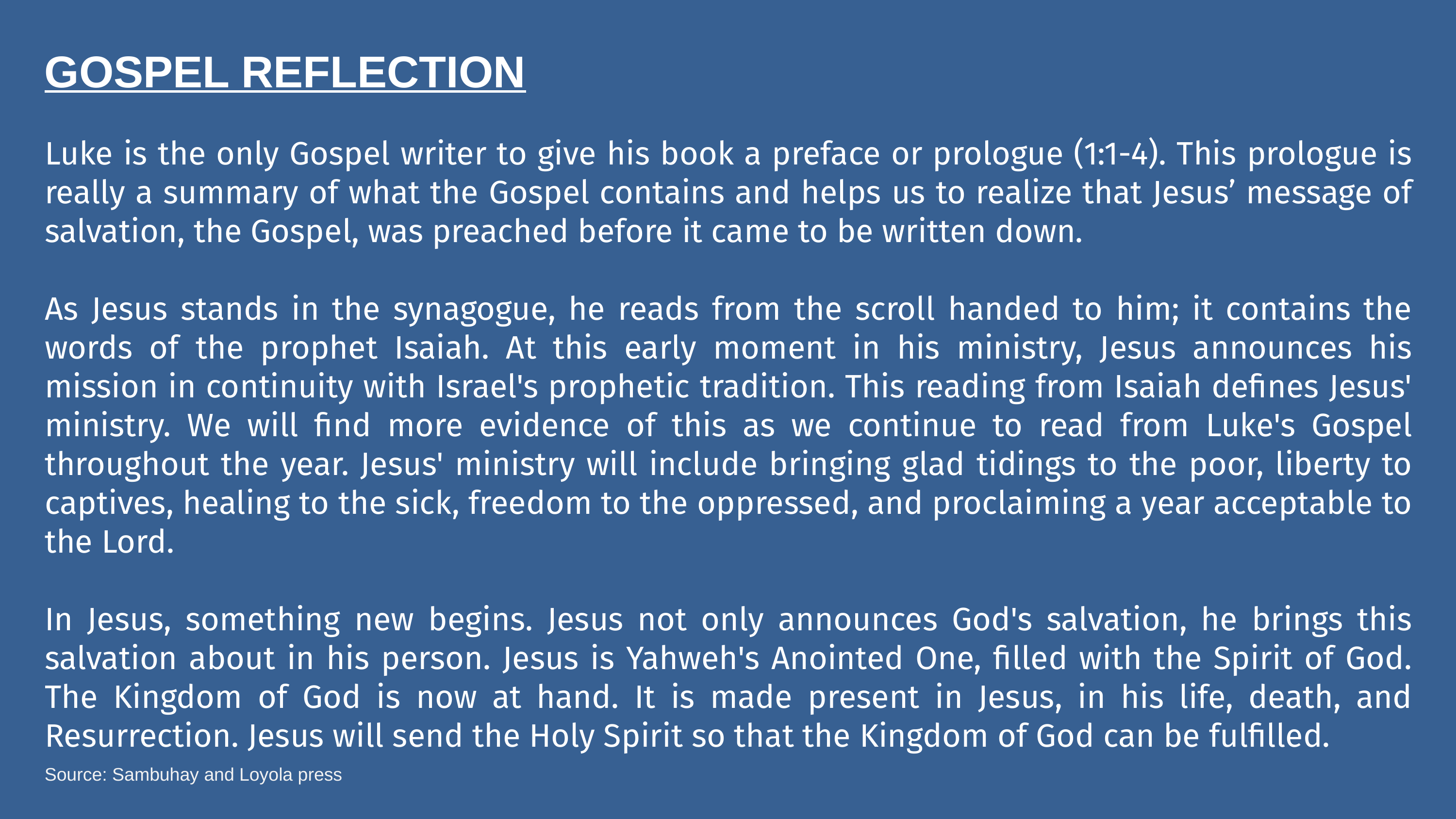

GOSPEL REFLECTION
Luke is the only Gospel writer to give his book a preface or prologue (1:1-4). This prologue is really a summary of what the Gospel contains and helps us to realize that Jesus’ message of salvation, the Gospel, was preached before it came to be written down.

As Jesus stands in the synagogue, he reads from the scroll handed to him; it contains the words of the prophet Isaiah. At this early moment in his ministry, Jesus announces his mission in continuity with Israel's prophetic tradition. This reading from Isaiah defines Jesus' ministry. We will find more evidence of this as we continue to read from Luke's Gospel throughout the year. Jesus' ministry will include bringing glad tidings to the poor, liberty to captives, healing to the sick, freedom to the oppressed, and proclaiming a year acceptable to the Lord.

In Jesus, something new begins. Jesus not only announces God's salvation, he brings this salvation about in his person. Jesus is Yahweh's Anointed One, filled with the Spirit of God. The Kingdom of God is now at hand. It is made present in Jesus, in his life, death, and Resurrection. Jesus will send the Holy Spirit so that the Kingdom of God can be fulfilled.

Source: Sambuhay and Loyola press